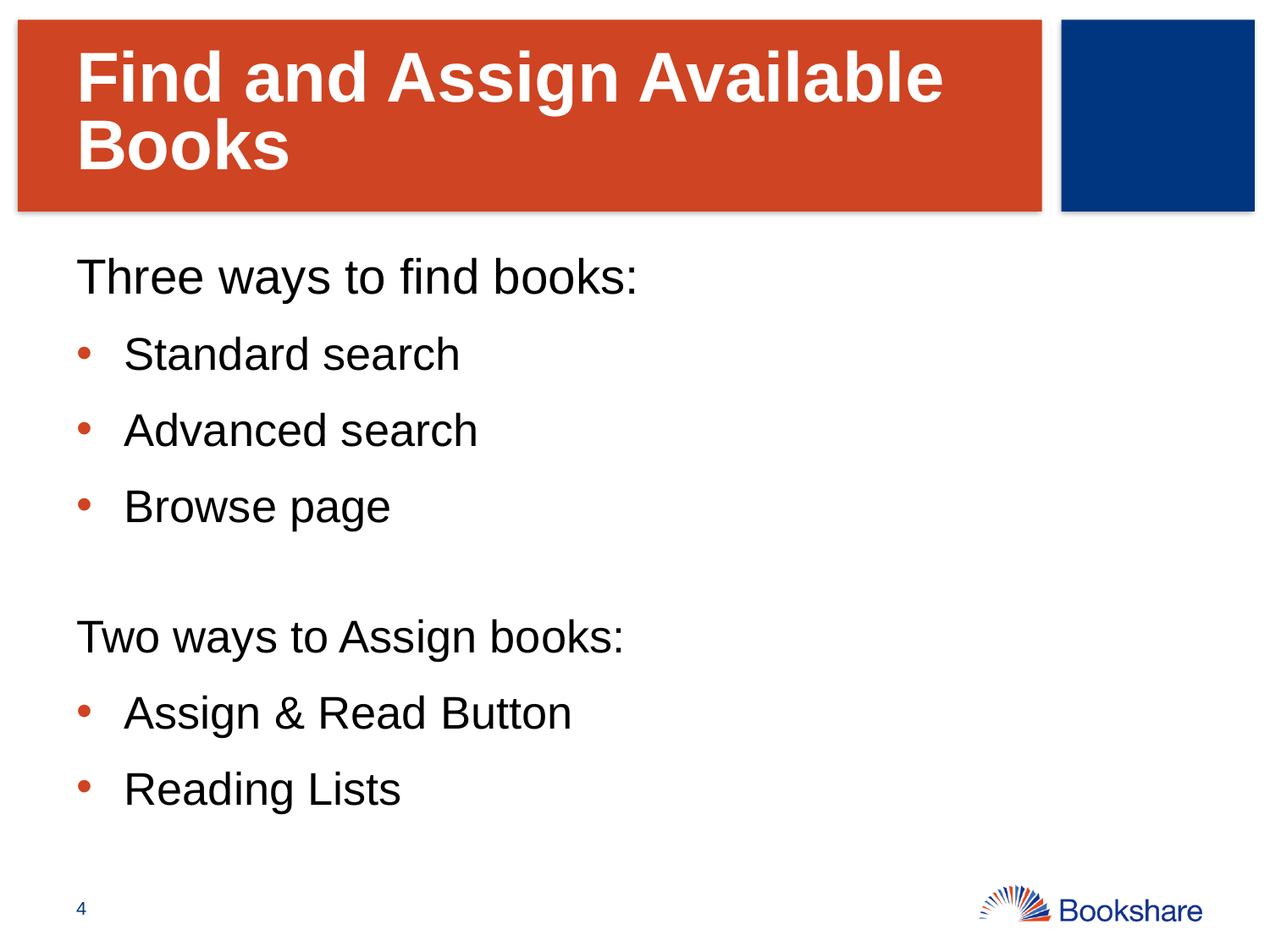

# Find and Assign Available Books
Three ways to find books:
Standard search
Advanced search
Browse page
Two ways to Assign books:
Assign & Read Button
Reading Lists
4